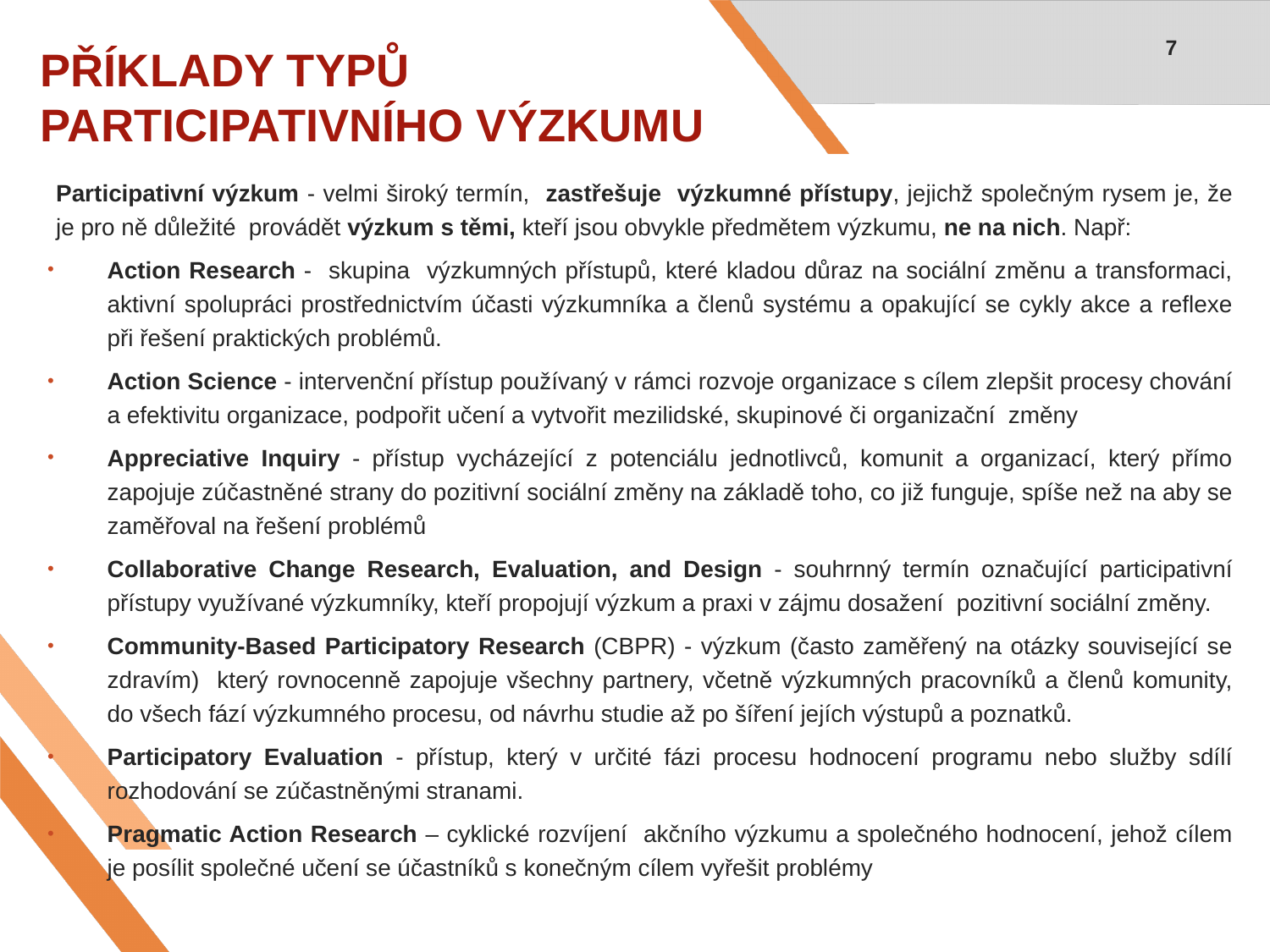

7
# PŘÍKLADY TYPŮ PARTICIPATIVNÍHO VÝZKUMU
Participativní výzkum - velmi široký termín,  zastřešuje  výzkumné přístupy, jejichž společným rysem je, že je pro ně důležité  provádět výzkum s těmi, kteří jsou obvykle předmětem výzkumu, ne na nich. Např:
Action Research -  skupina  výzkumných přístupů, které kladou důraz na sociální změnu a transformaci, aktivní spolupráci prostřednictvím účasti výzkumníka a členů systému a opakující se cykly akce a reflexe při řešení praktických problémů.
Action Science - intervenční přístup používaný v rámci rozvoje organizace s cílem zlepšit procesy chování a efektivitu organizace, podpořit učení a vytvořit mezilidské, skupinové či organizační  změny
Appreciative Inquiry - přístup vycházející z potenciálu jednotlivců, komunit a organizací, který přímo zapojuje zúčastněné strany do pozitivní sociální změny na základě toho, co již funguje, spíše než na aby se zaměřoval na řešení problémů
Collaborative Change Research, Evaluation, and Design - souhrnný termín označující participativní přístupy využívané výzkumníky, kteří propojují výzkum a praxi v zájmu dosažení  pozitivní sociální změny.
Community-Based Participatory Research (CBPR) - výzkum (často zaměřený na otázky související se zdravím)  který rovnocenně zapojuje všechny partnery, včetně výzkumných pracovníků a členů komunity, do všech fází výzkumného procesu, od návrhu studie až po šíření jejích výstupů a poznatků.
Participatory Evaluation - přístup, který v určité fázi procesu hodnocení programu nebo služby sdílí rozhodování se zúčastněnými stranami.
Pragmatic Action Research – cyklické rozvíjení  akčního výzkumu a společného hodnocení, jehož cílem je posílit společné učení se účastníků s konečným cílem vyřešit problémy